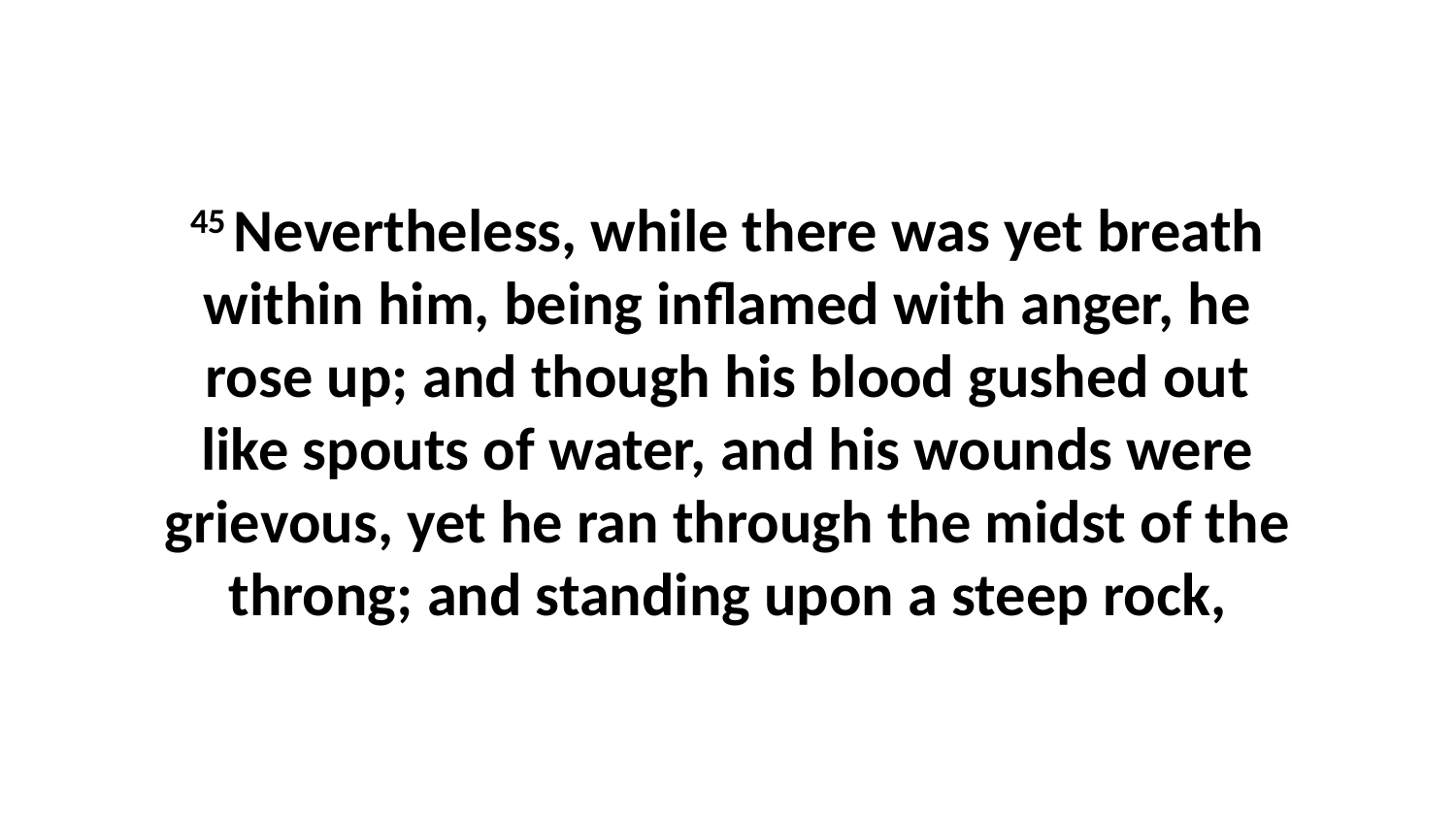

45 Nevertheless, while there was yet breath within him, being inflamed with anger, he rose up; and though his blood gushed out like spouts of water, and his wounds were grievous, yet he ran through the midst of the throng; and standing upon a steep rock,